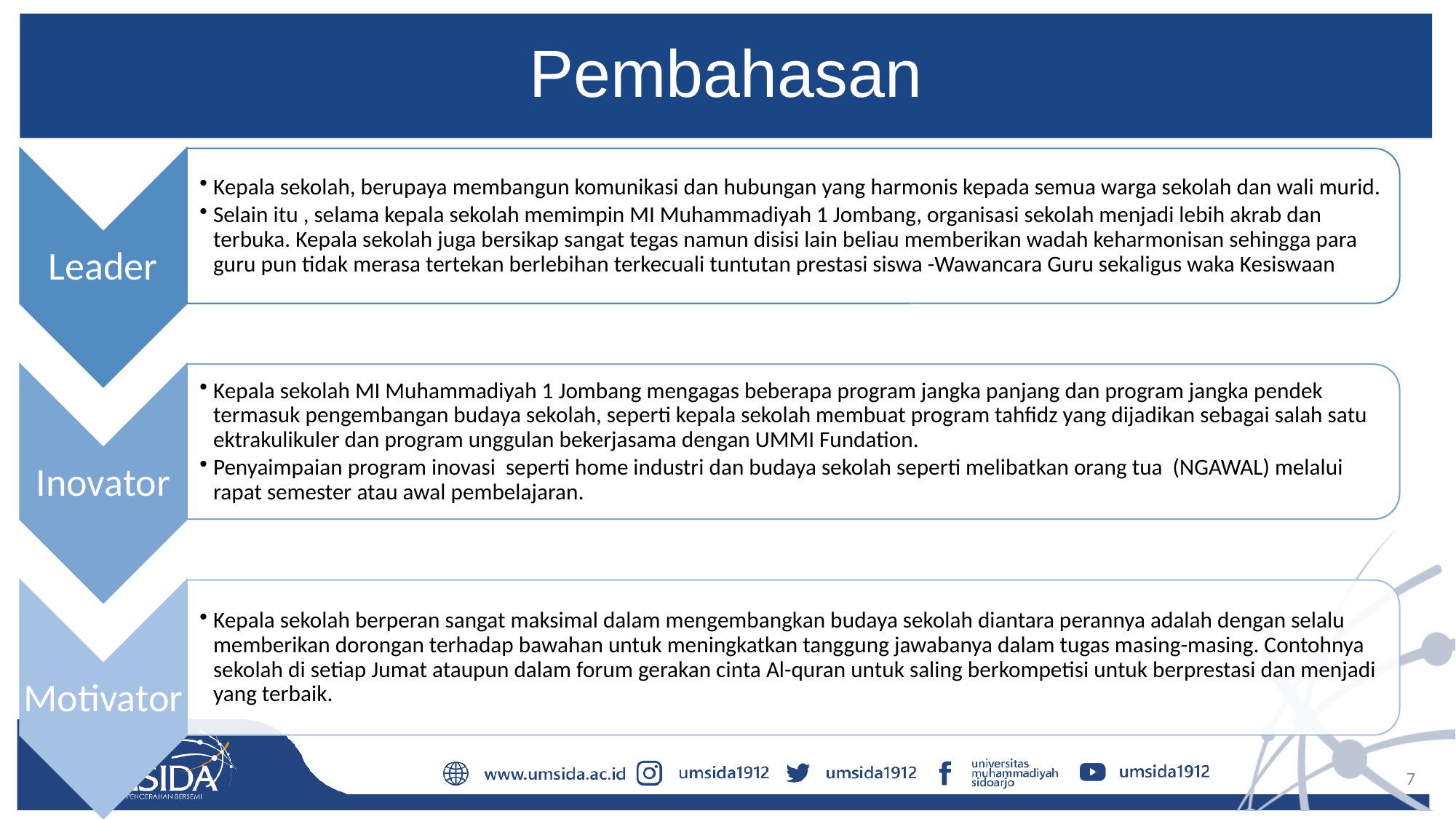

# Pembahasan
Leader
Kepala sekolah, berupaya membangun komunikasi dan hubungan yang harmonis kepada semua warga sekolah dan wali murid.
Selain itu , selama kepala sekolah memimpin MI Muhammadiyah 1 Jombang, organisasi sekolah menjadi lebih akrab dan terbuka. Kepala sekolah juga bersikap sangat tegas namun disisi lain beliau memberikan wadah keharmonisan sehingga para guru pun tidak merasa tertekan berlebihan terkecuali tuntutan prestasi siswa -Wawancara Guru sekaligus waka Kesiswaan
Inovator
Kepala sekolah MI Muhammadiyah 1 Jombang mengagas beberapa program jangka panjang dan program jangka pendek termasuk pengembangan budaya sekolah, seperti kepala sekolah membuat program tahfidz yang dijadikan sebagai salah satu ektrakulikuler dan program unggulan bekerjasama dengan UMMI Fundation.
Penyaimpaian program inovasi  seperti home industri dan budaya sekolah seperti melibatkan orang tua  (NGAWAL) melalui rapat semester atau awal pembelajaran.
Motivator
Kepala sekolah berperan sangat maksimal dalam mengembangkan budaya sekolah diantara perannya adalah dengan selalu memberikan dorongan terhadap bawahan untuk meningkatkan tanggung jawabanya dalam tugas masing-masing. Contohnya sekolah di setiap Jumat ataupun dalam forum gerakan cinta Al-quran untuk saling berkompetisi untuk berprestasi dan menjadi yang terbaik.